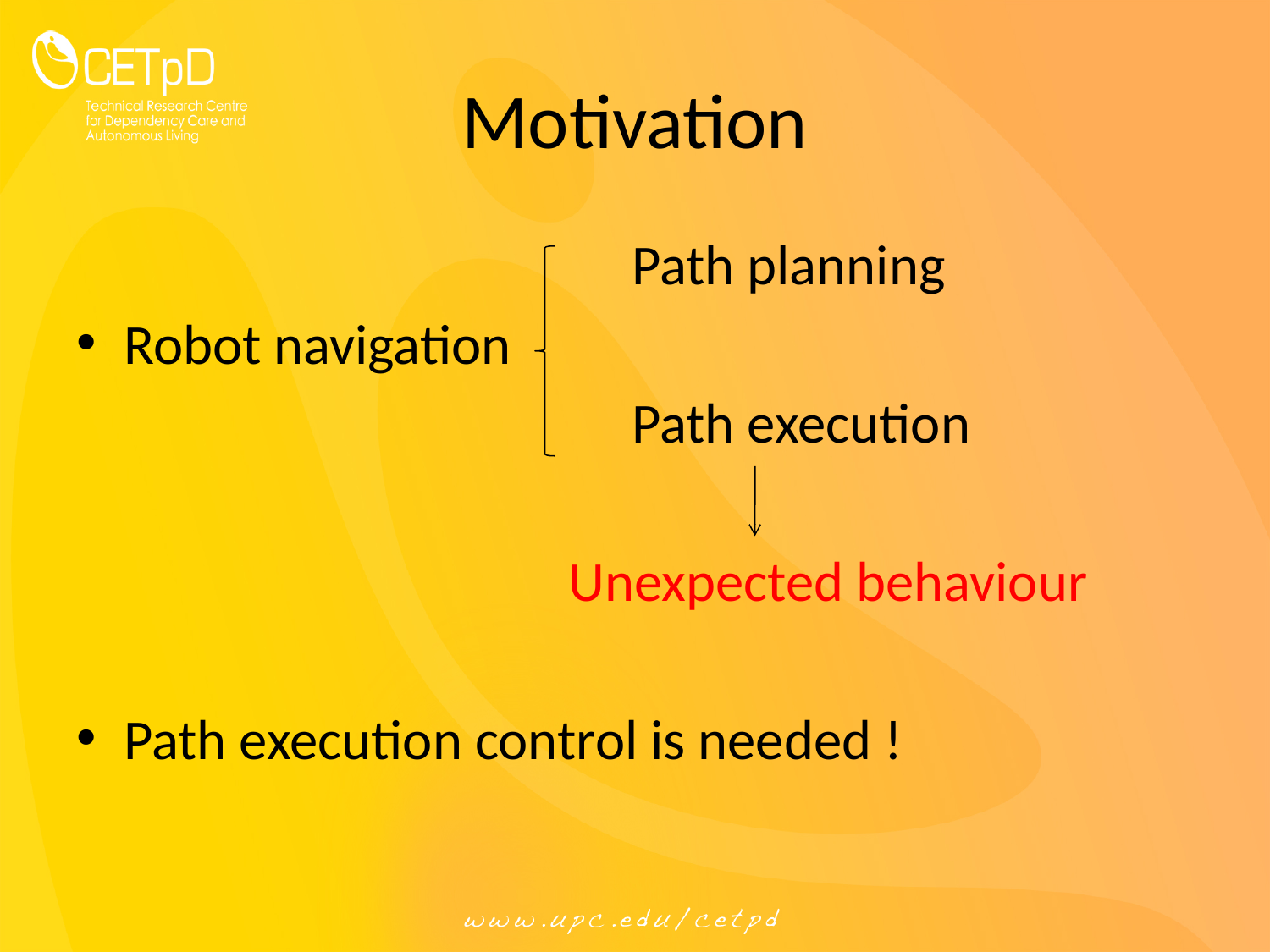

# Motivation
					Path planning
Robot navigation
					Path execution

				     Unexpected behaviour

Path execution control is needed !